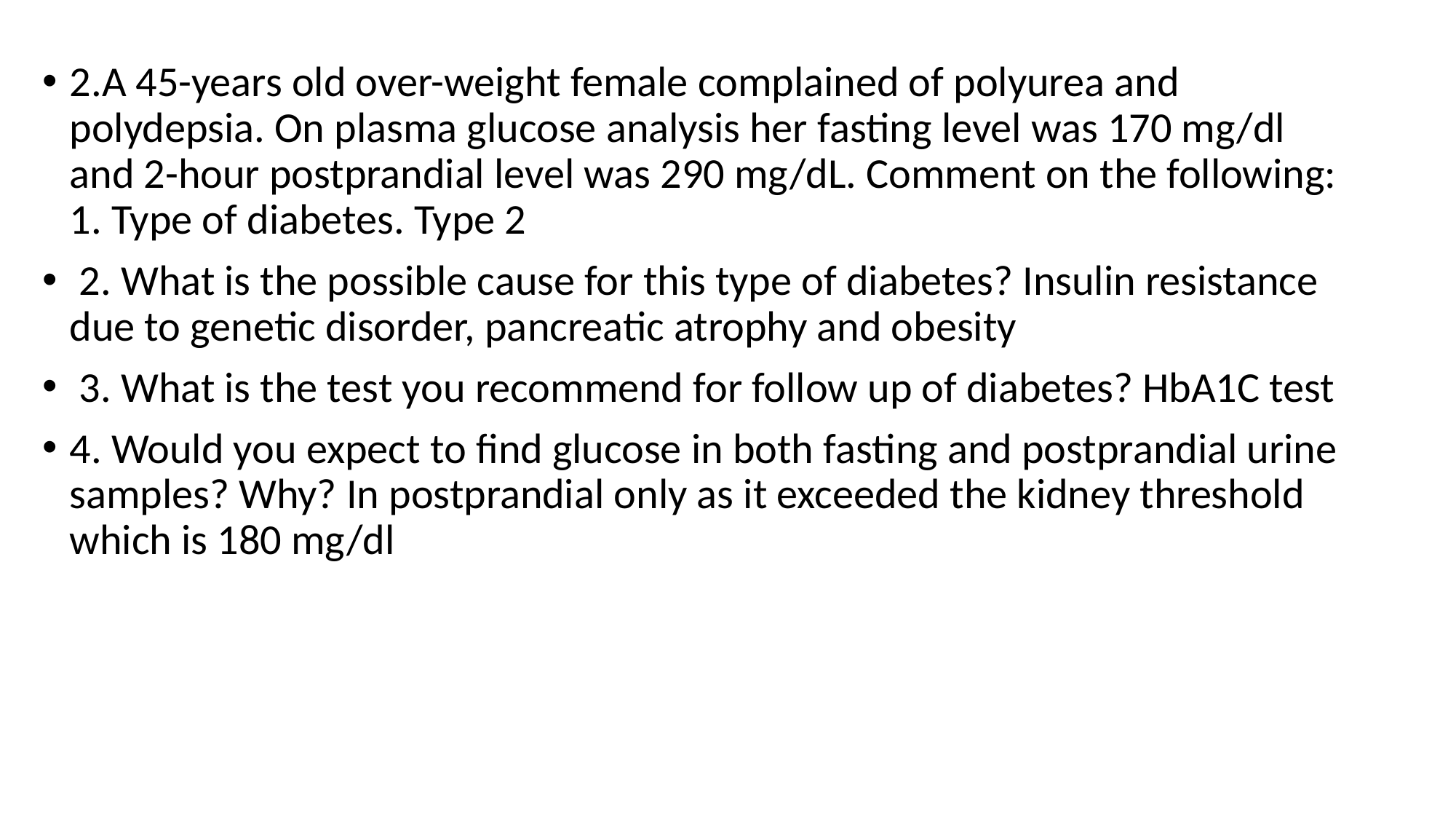

2.A 45-years old over-weight female complained of polyurea and polydepsia. On plasma glucose analysis her fasting level was 170 mg/dl and 2-hour postprandial level was 290 mg/dL. Comment on the following: 1. Type of diabetes. Type 2
 2. What is the possible cause for this type of diabetes? Insulin resistance due to genetic disorder, pancreatic atrophy and obesity
 3. What is the test you recommend for follow up of diabetes? HbA1C test
4. Would you expect to find glucose in both fasting and postprandial urine samples? Why? In postprandial only as it exceeded the kidney threshold which is 180 mg/dl